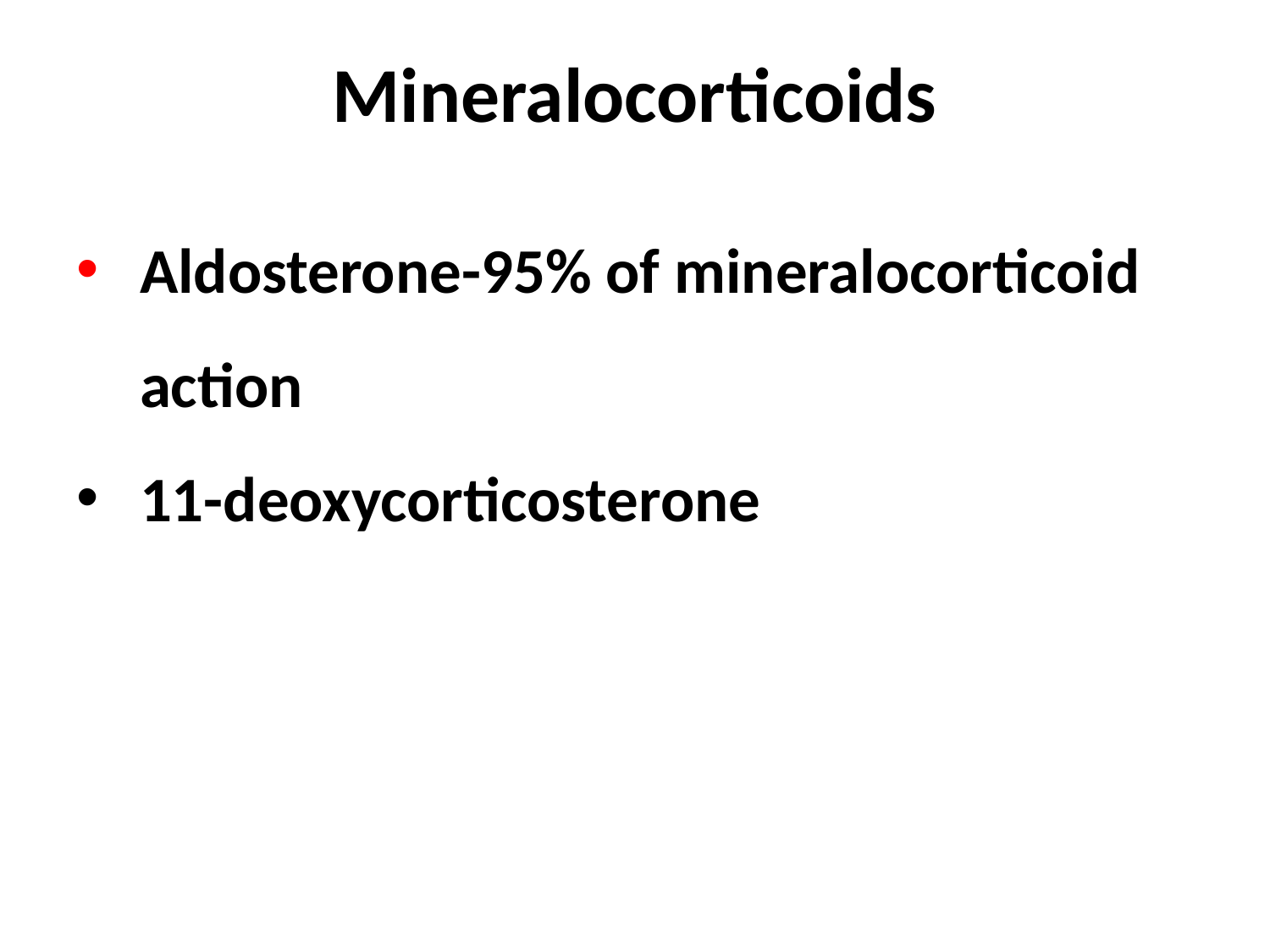

# Mineralocorticoids
Aldosterone-95% of mineralocorticoid action
11-deoxycorticosterone